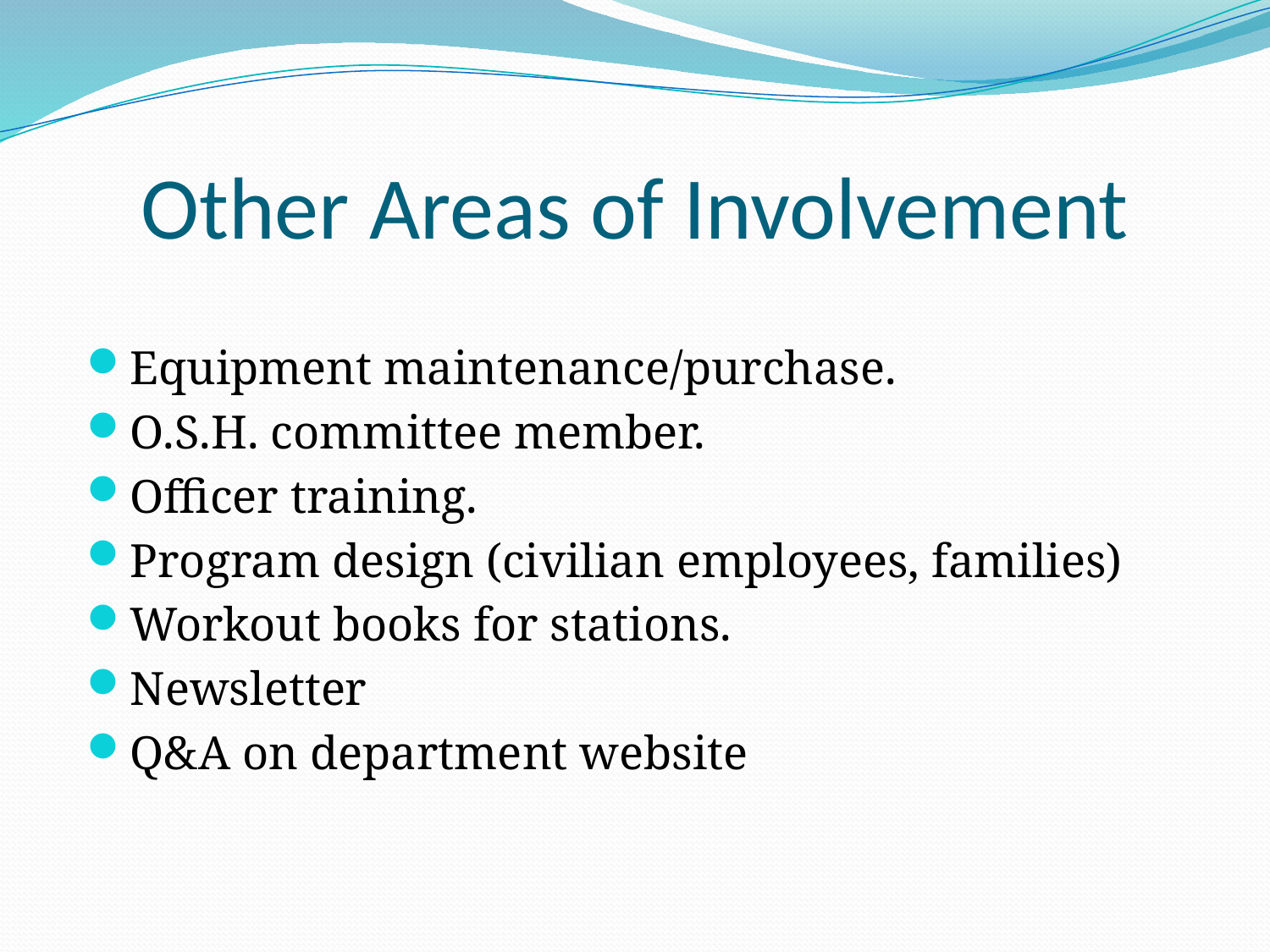

# Other Areas of Involvement

Equipment maintenance/purchase.
O.S.H. committee member.
Officer training.
Program design (civilian employees, families)
Workout books for stations.
Newsletter
Q&A on department website